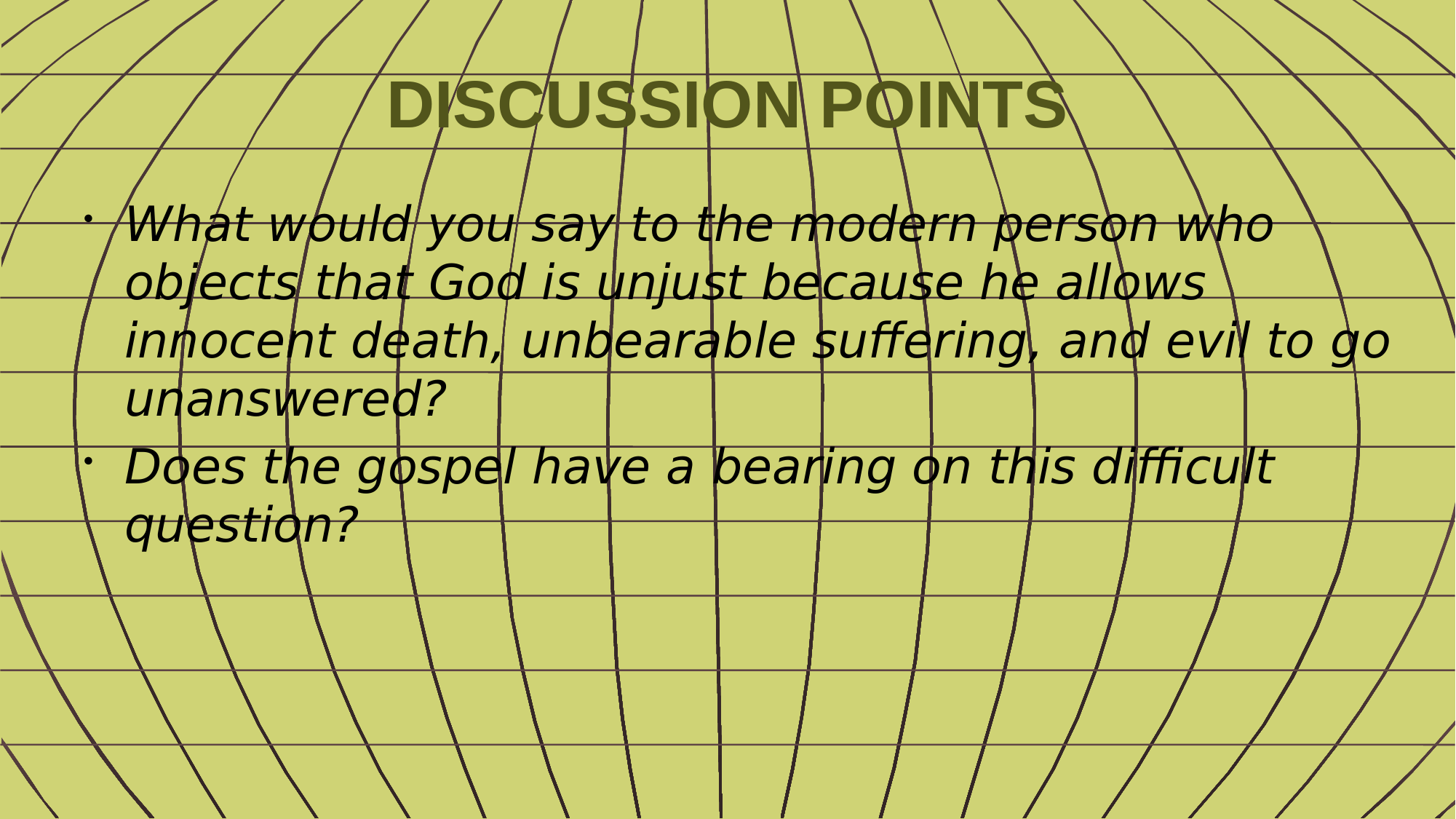

# DISCUSSION POINTS
What would you say to the modern person who objects that God is unjust because he allows innocent death, unbearable suffering, and evil to go unanswered?
Does the gospel have a bearing on this difficult question?